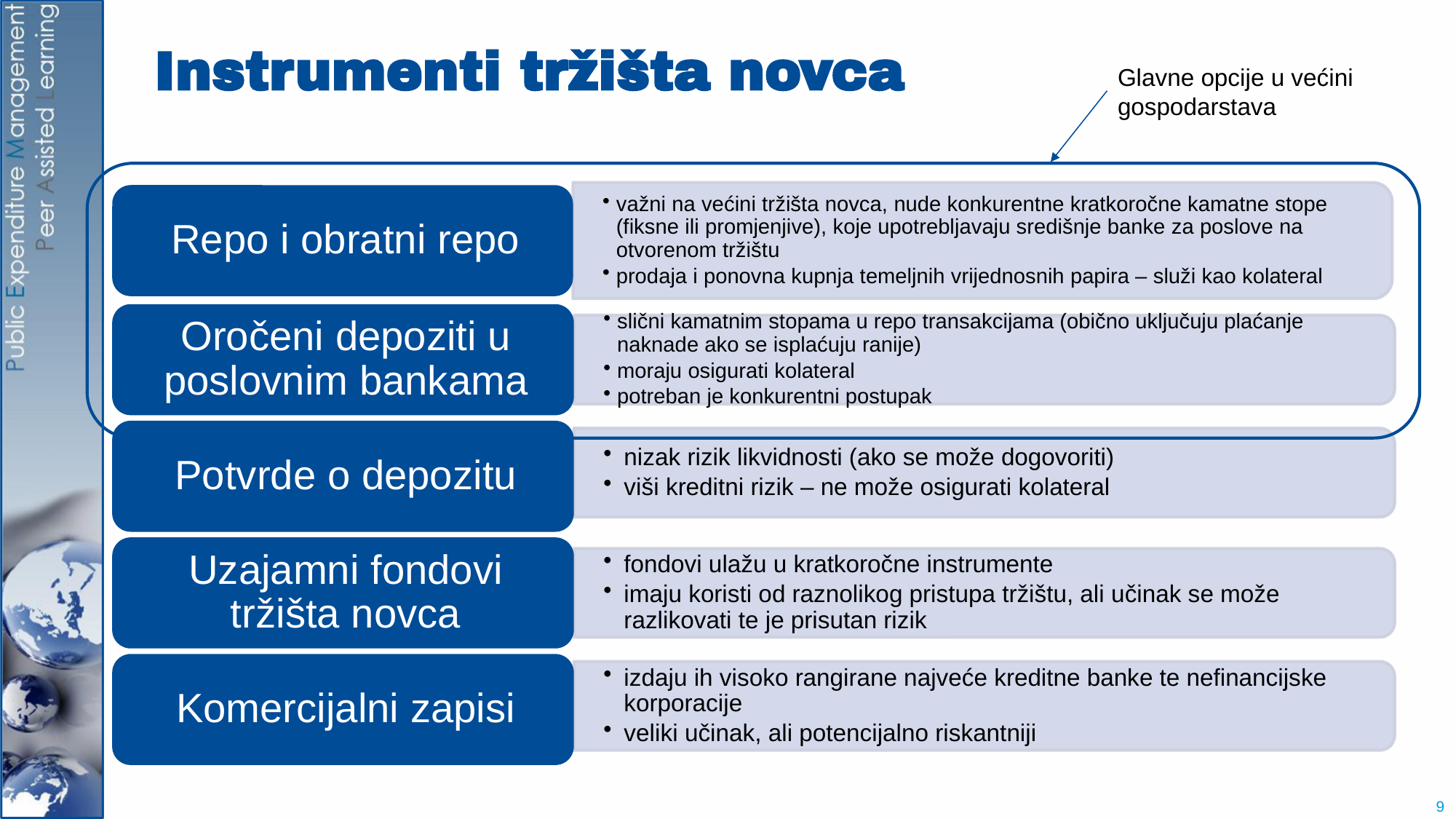

# Instrumenti tržišta novca
Glavne opcije u većini gospodarstava

važni na većini tržišta novca, nude konkurentne kratkoročne kamatne stope (fiksne ili promjenjive), koje upotrebljavaju središnje banke za poslove na otvorenom tržištu
prodaja i ponovna kupnja temeljnih vrijednosnih papira – služi kao kolateral
Repo i obratni repo
slični kamatnim stopama u repo transakcijama (obično uključuju plaćanje naknade ako se isplaćuju ranije)
moraju osigurati kolateral
potreban je konkurentni postupak
Oročeni depoziti u poslovnim bankama
nizak rizik likvidnosti (ako se može dogovoriti)
viši kreditni rizik – ne može osigurati kolateral
Potvrde o depozitu
fondovi ulažu u kratkoročne instrumente
imaju koristi od raznolikog pristupa tržištu, ali učinak se može razlikovati te je prisutan rizik
Uzajamni fondovi tržišta novca
izdaju ih visoko rangirane najveće kreditne banke te nefinancijske korporacije
veliki učinak, ali potencijalno riskantniji
Komercijalni zapisi